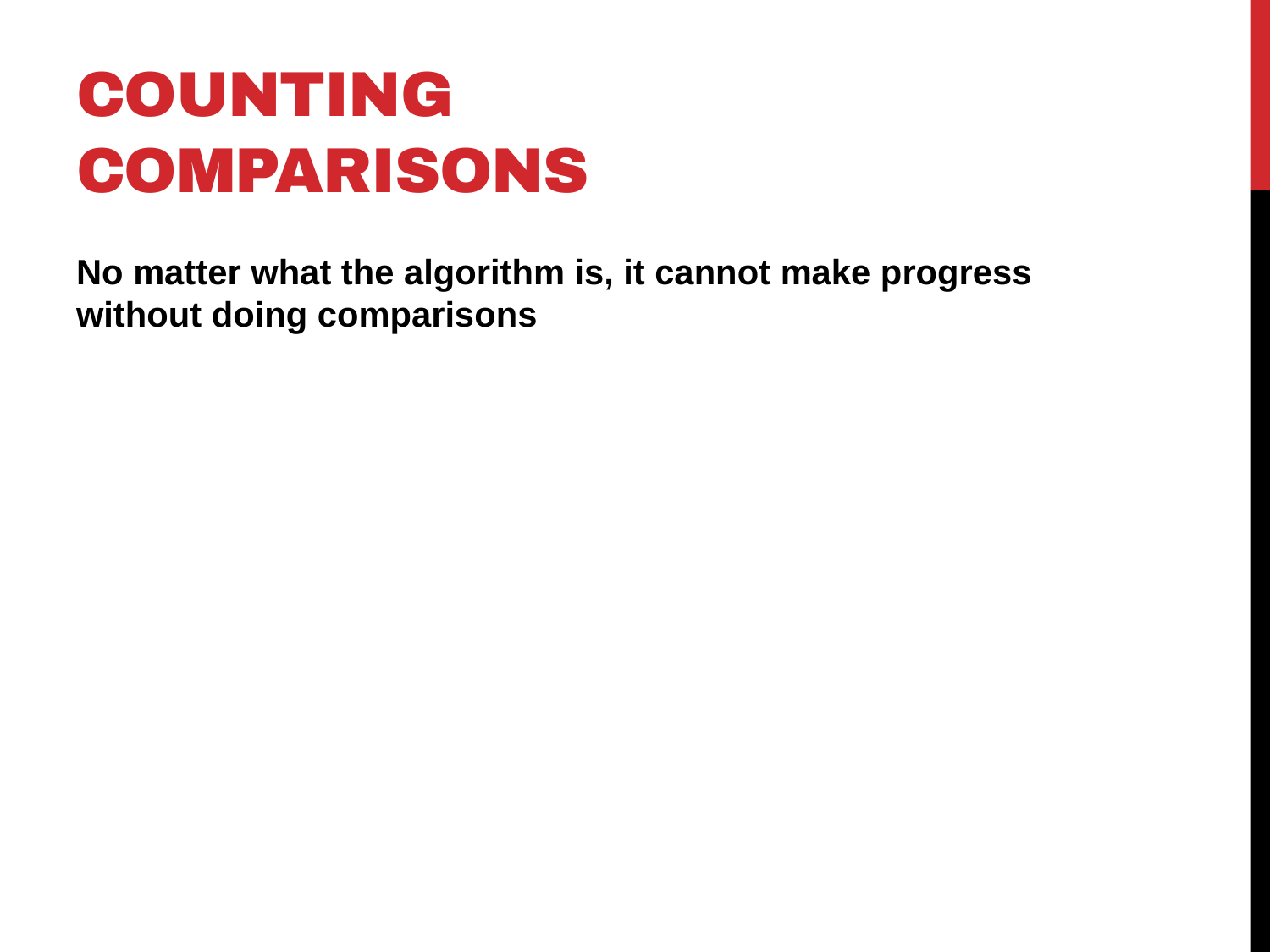

# Counting Comparisons
No matter what the algorithm is, it cannot make progress without doing comparisons